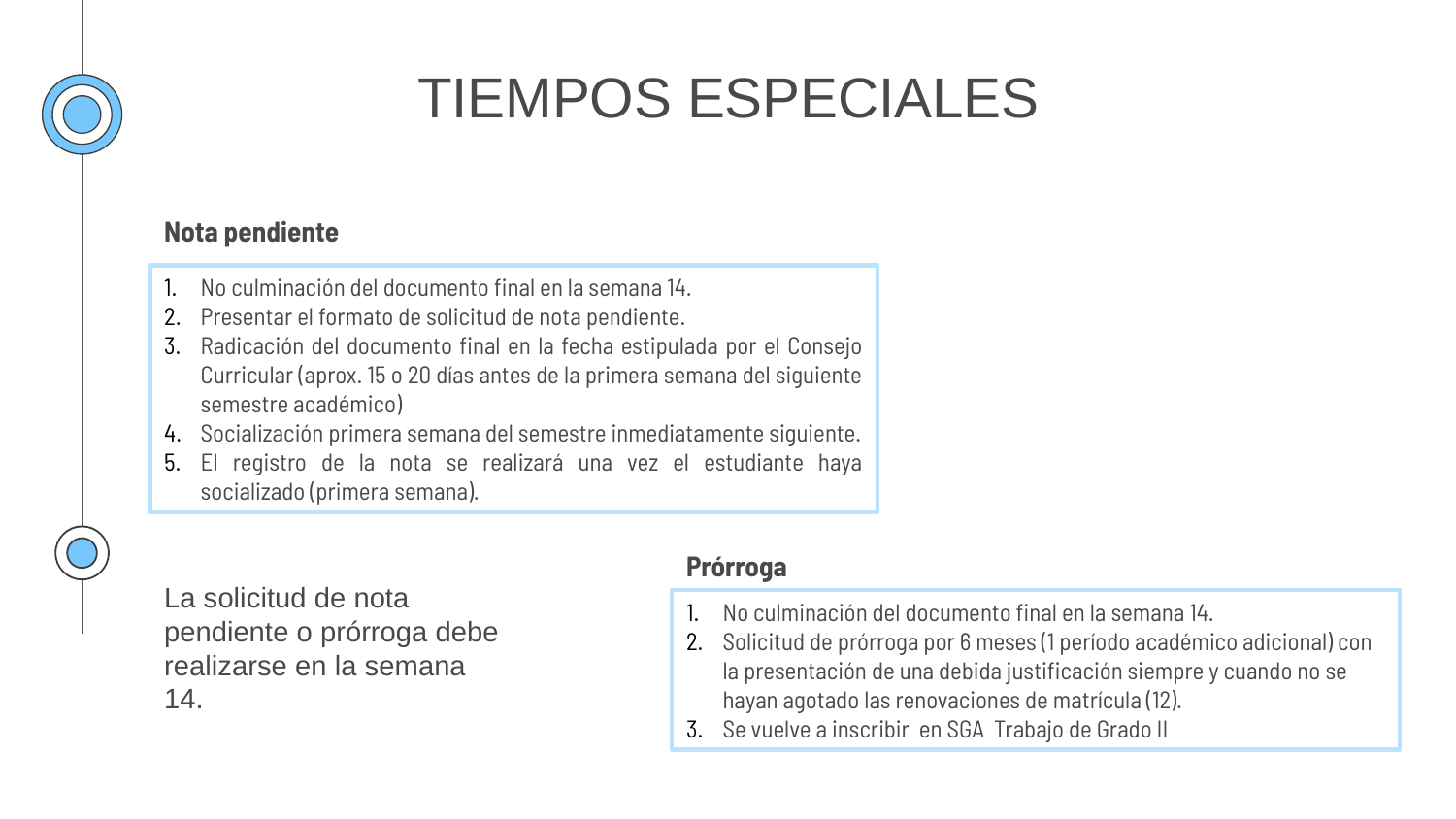

TIEMPOS ESPECIALES

Nota pendiente
No culminación del documento final en la semana 14.
Presentar el formato de solicitud de nota pendiente.
Radicación del documento final en la fecha estipulada por el Consejo Curricular (aprox. 15 o 20 días antes de la primera semana del siguiente semestre académico)
Socialización primera semana del semestre inmediatamente siguiente.
El registro de la nota se realizará una vez el estudiante haya socializado (primera semana).
Prórroga
La solicitud de nota pendiente o prórroga debe realizarse en la semana 14.
No culminación del documento final en la semana 14.
Solicitud de prórroga por 6 meses (1 período académico adicional) con la presentación de una debida justificación siempre y cuando no se hayan agotado las renovaciones de matrícula (12).
Se vuelve a inscribir  en SGA  Trabajo de Grado II